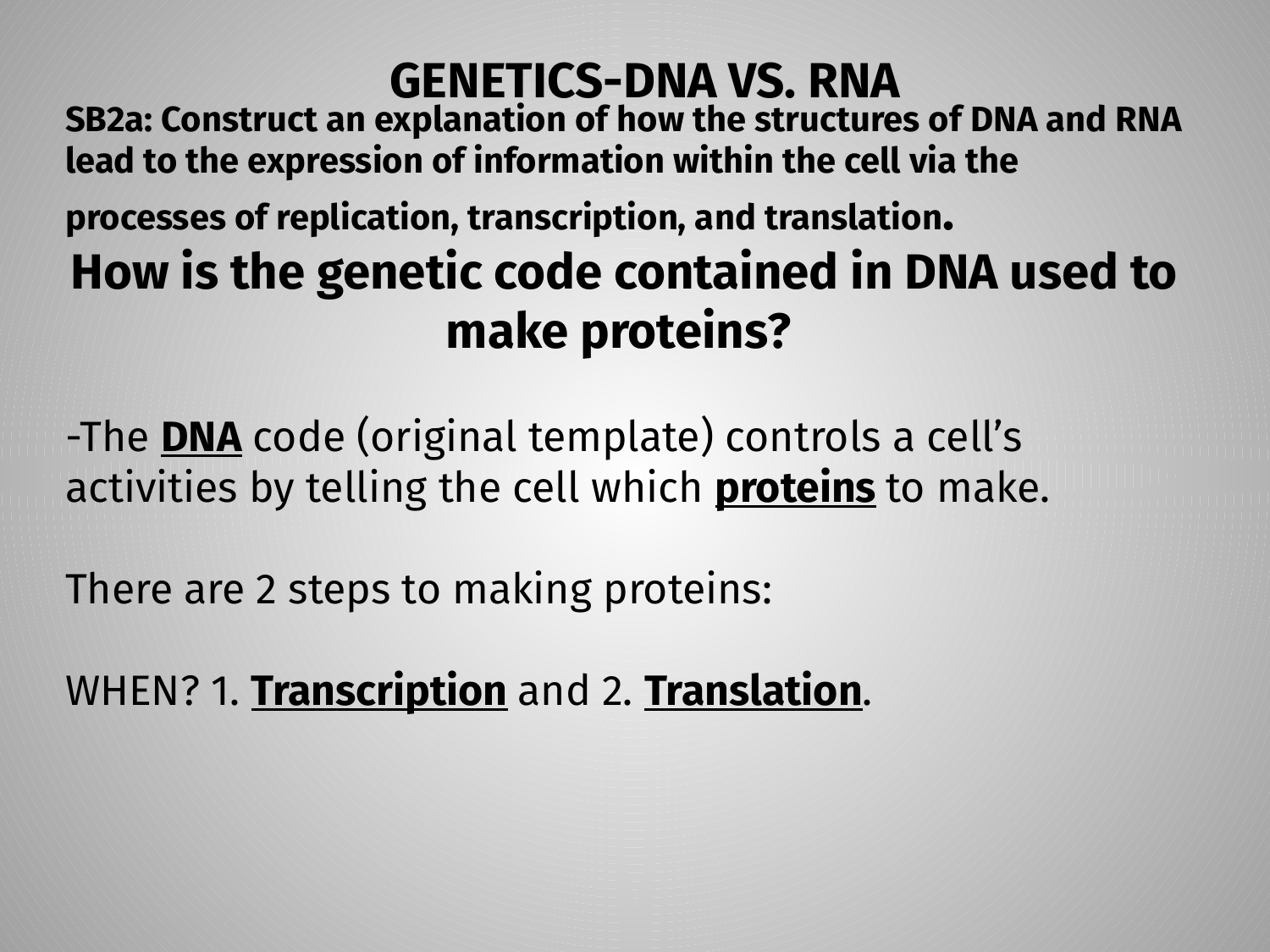

# Genetics-DNA vs. RNA
SB2a: Construct an explanation of how the structures of DNA and RNA lead to the expression of information within the cell via the processes of replication, transcription, and translation.
How is the genetic code contained in DNA used to make proteins?

-The DNA code (original template) controls a cell’s activities by telling the cell which proteins to make.

There are 2 steps to making proteins:

WHEN? 1. Transcription and 2. Translation.